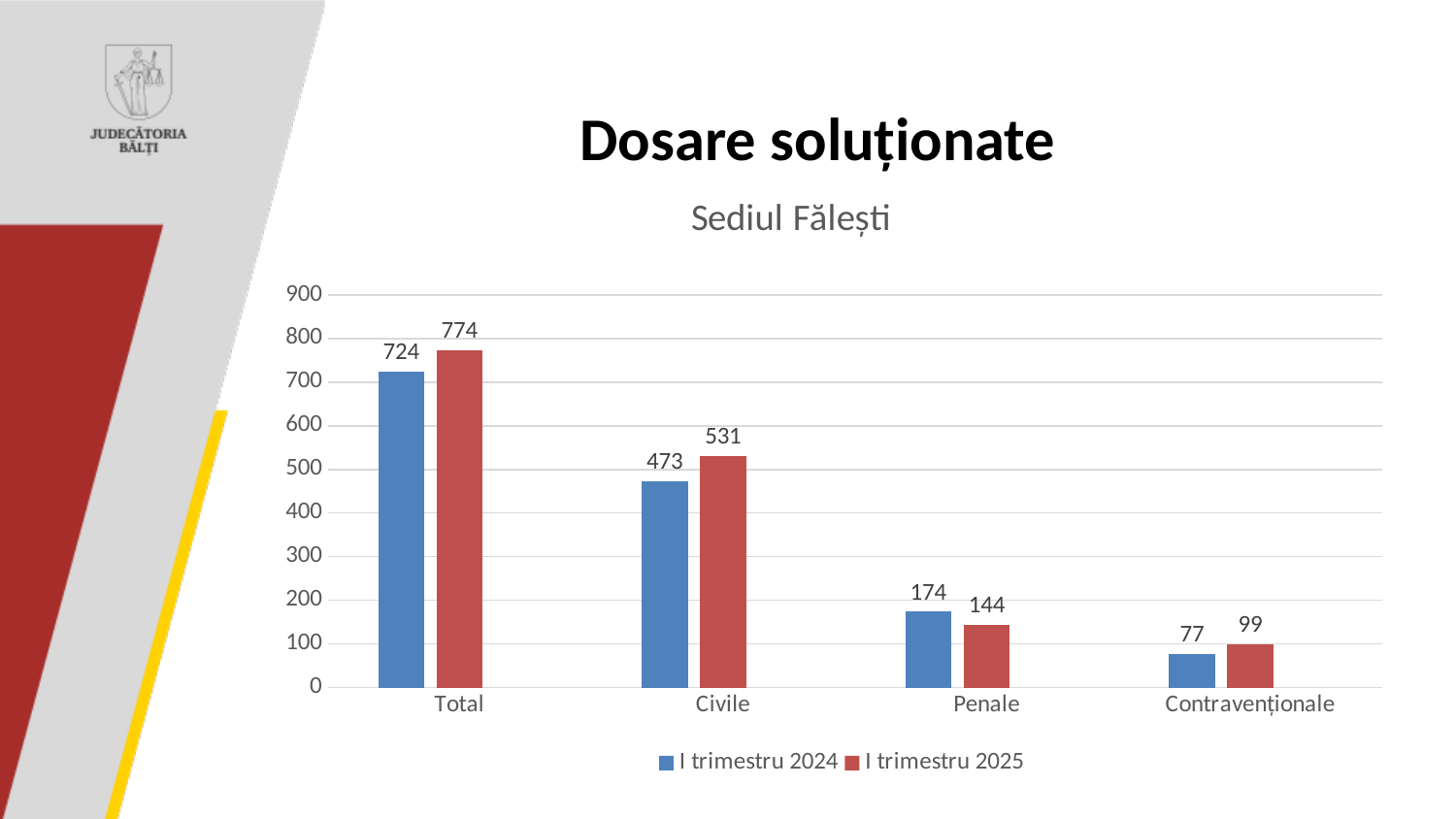

# Dosare soluționate

### Chart: Sediul Fălești

| Category | I trimestru 2024 | I trimestru 2025 | Столбец1 |
|---|---|---|---|
| Total | 724.0 | 774.0 | None |
| Civile | 473.0 | 531.0 | None |
| Penale | 174.0 | 144.0 | None |
| Contravenționale | 77.0 | 99.0 | None |